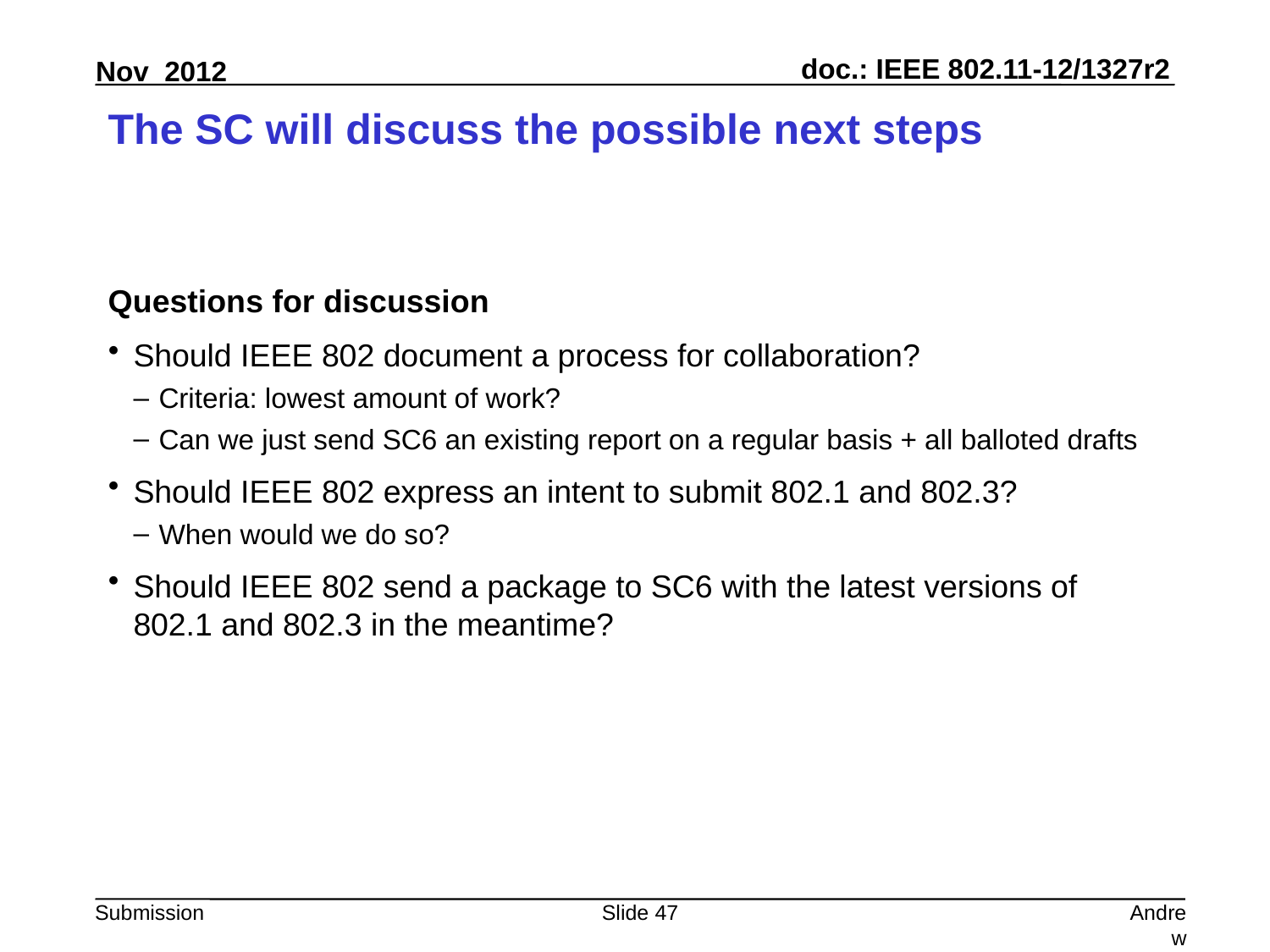

# The SC will discuss the possible next steps
Questions for discussion
Should IEEE 802 document a process for collaboration?
Criteria: lowest amount of work?
Can we just send SC6 an existing report on a regular basis + all balloted drafts
Should IEEE 802 express an intent to submit 802.1 and 802.3?
When would we do so?
Should IEEE 802 send a package to SC6 with the latest versions of 802.1 and 802.3 in the meantime?
Slide 47
Andrew Myles, Cisco